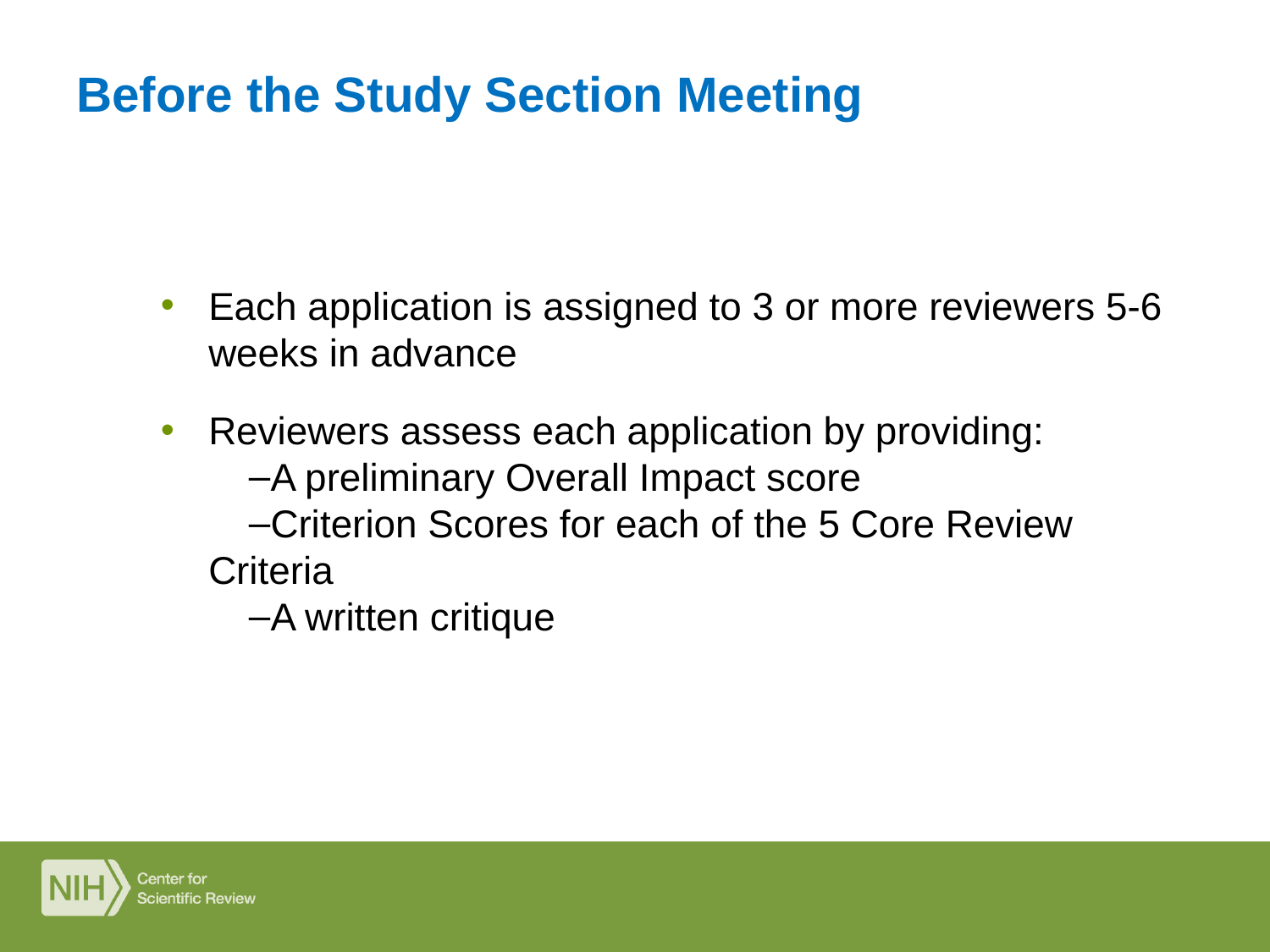

# Before the Study Section Meeting
Each application is assigned to 3 or more reviewers 5-6 weeks in advance

Reviewers assess each application by providing:
A preliminary Overall Impact score
Criterion Scores for each of the 5 Core Review Criteria
A written critique